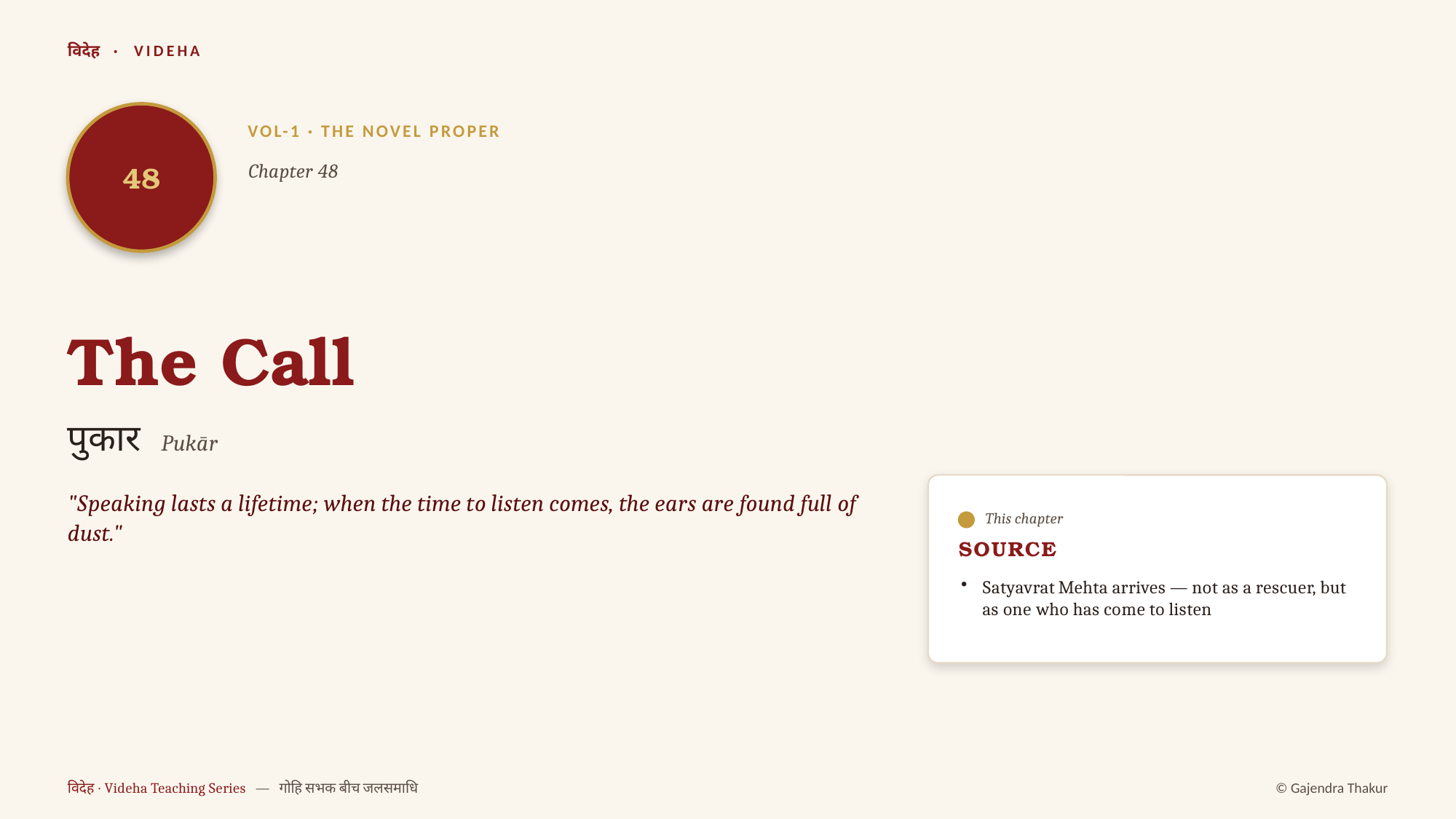

विदेह  ·  VIDEHA

48
VOL-1 · THE NOVEL PROPER
Chapter 48
The Call
पुकार    Pukār

"Speaking lasts a lifetime; when the time to listen comes, the ears are found full of dust."
This chapter

SOURCE
Satyavrat Mehta arrives — not as a rescuer, but as one who has come to listen
विदेह · Videha Teaching Series   —   गोहि सभक बीच जलसमाधि
© Gajendra Thakur